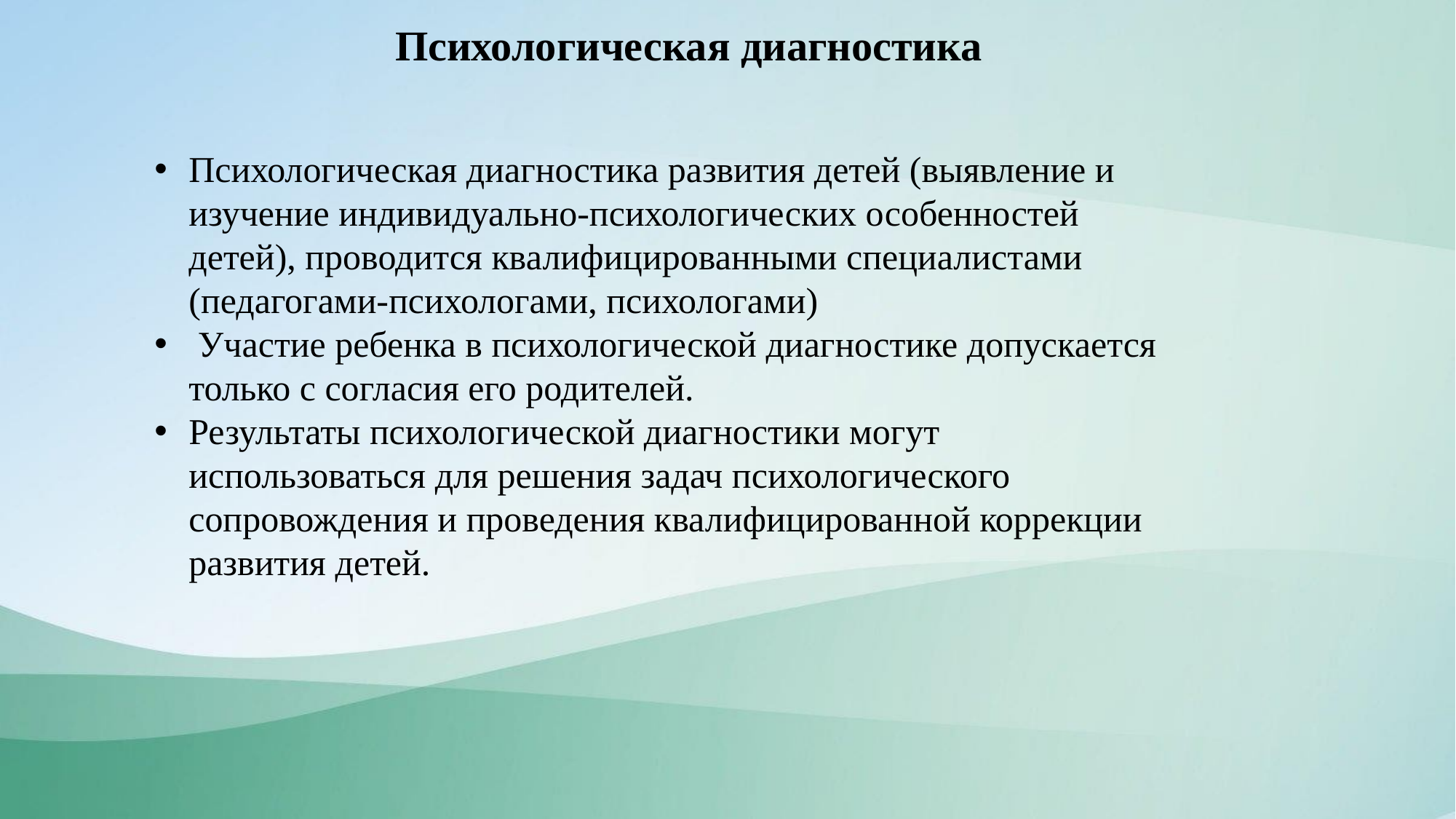

# Психологическая диагностика
Психологическая диагностика развития детей (выявление и изучение индивидуально-психологических особенностей детей), проводится квалифицированными специалистами (педагогами-психологами, психологами)
 Участие ребенка в психологической диагностике допускается только с согласия его родителей.
Результаты психологической диагностики могут использоваться для решения задач психологического сопровождения и проведения квалифицированной коррекции развития детей.